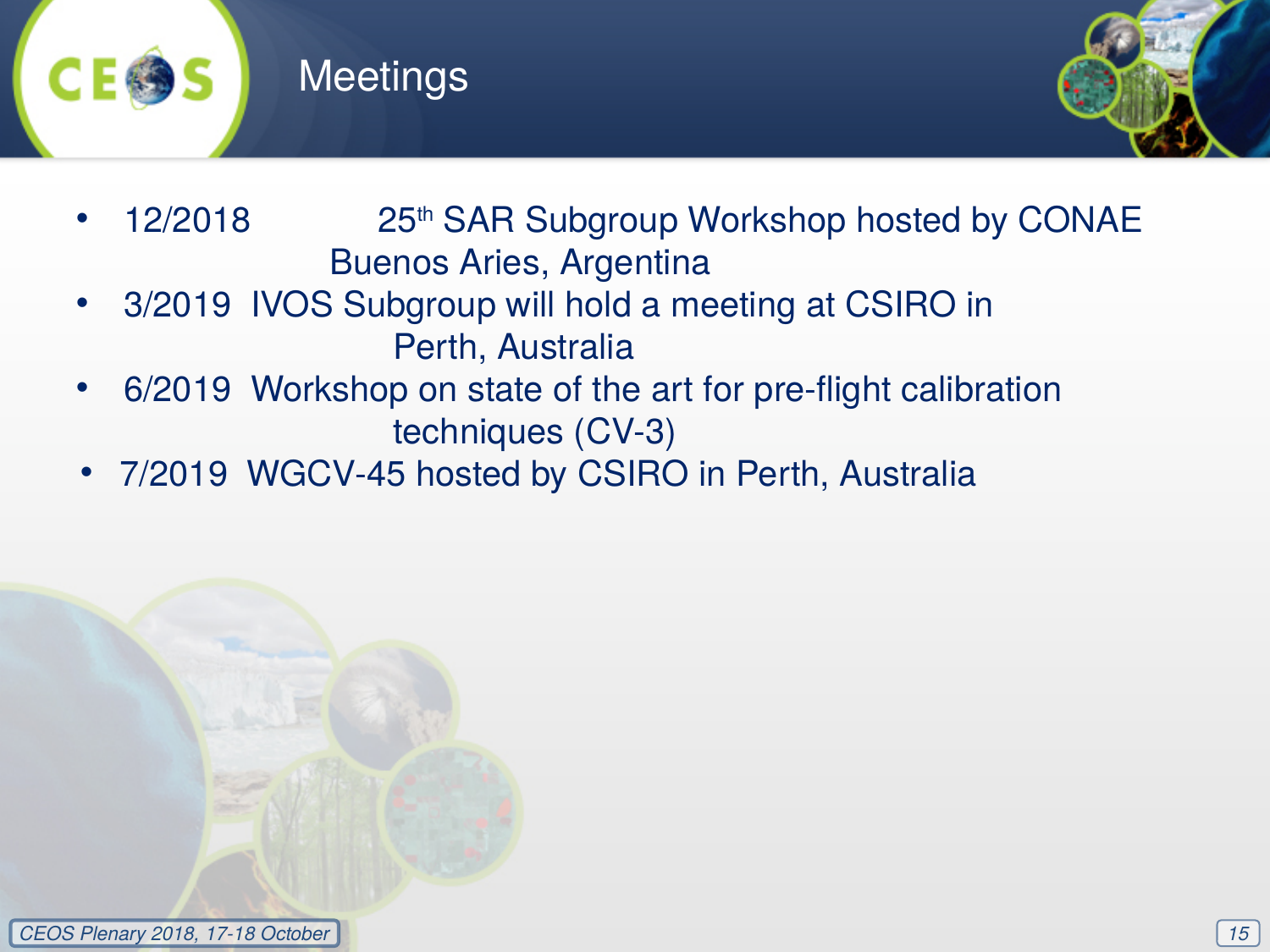

Meetings
12/2018	25th SAR Subgroup Workshop hosted by CONAE
		Buenos Aries, Argentina
3/2019	IVOS Subgroup will hold a meeting at CSIRO in
		Perth, Australia
6/2019	Workshop on state of the art for pre-flight calibration
		techniques (CV-3)
7/2019	WGCV-45 hosted by CSIRO in Perth, Australia

15